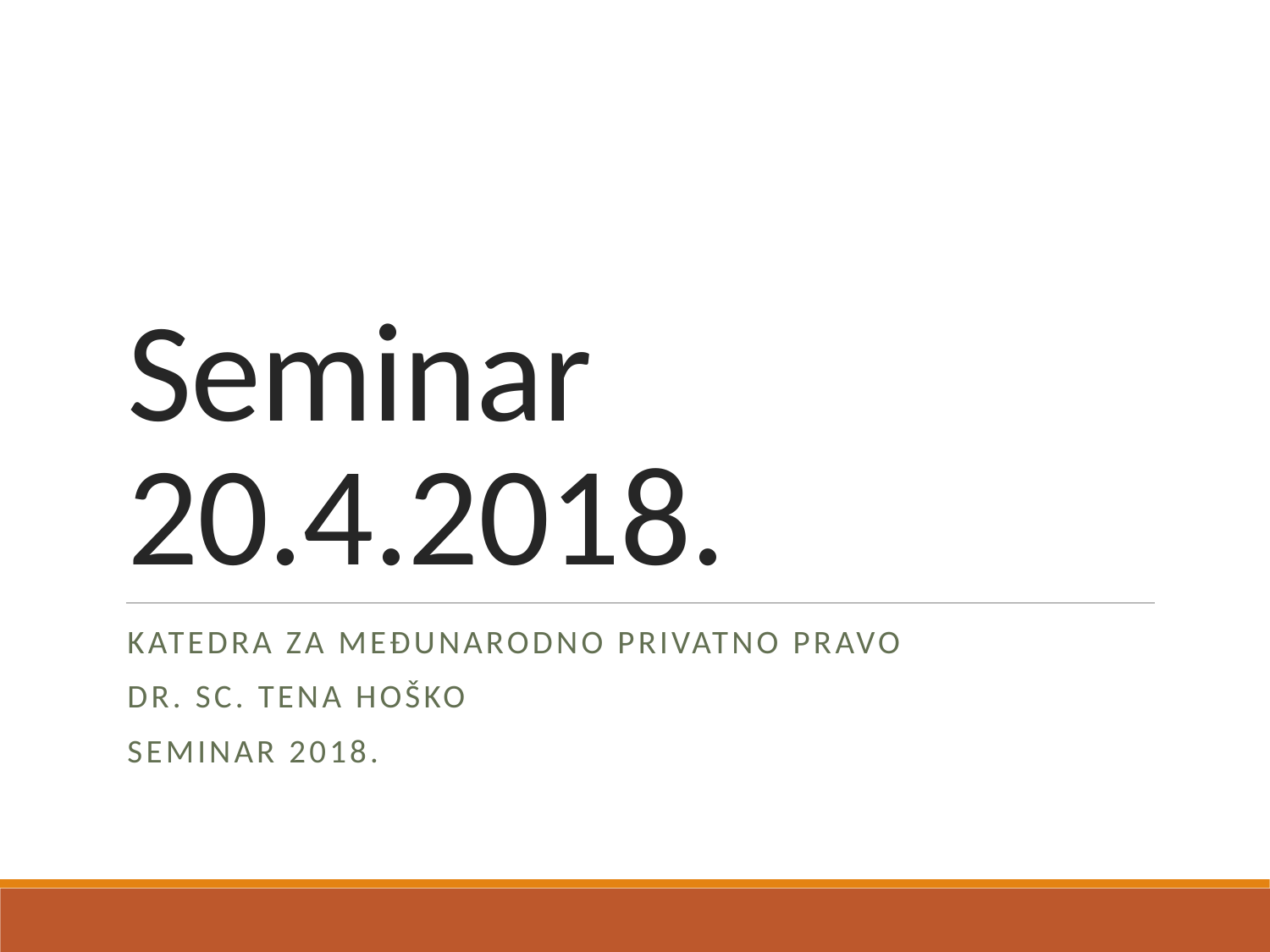

# Seminar 20.4.2018.
Katedra za međunarodno privatno pravo
DR. SC. Tena Hoško
Seminar 2018.